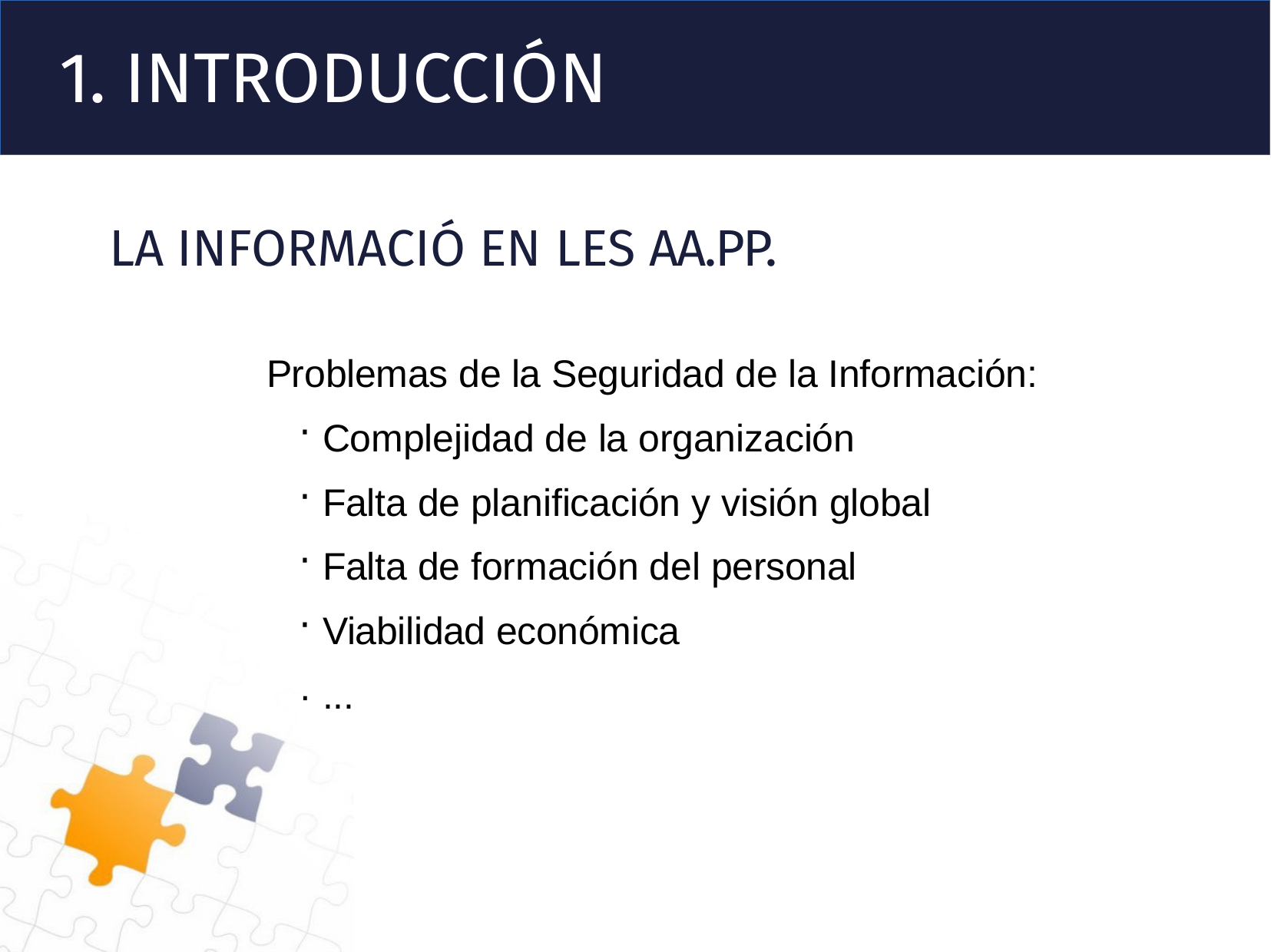

# 1. INTRODUCCIÓN
LA INFORMACIÓ EN LES AA.PP.

Problemas de la Seguridad de la Información:
Complejidad de la organización
Falta de planificación y visión global
Falta de formación del personal
Viabilidad económica
· ...